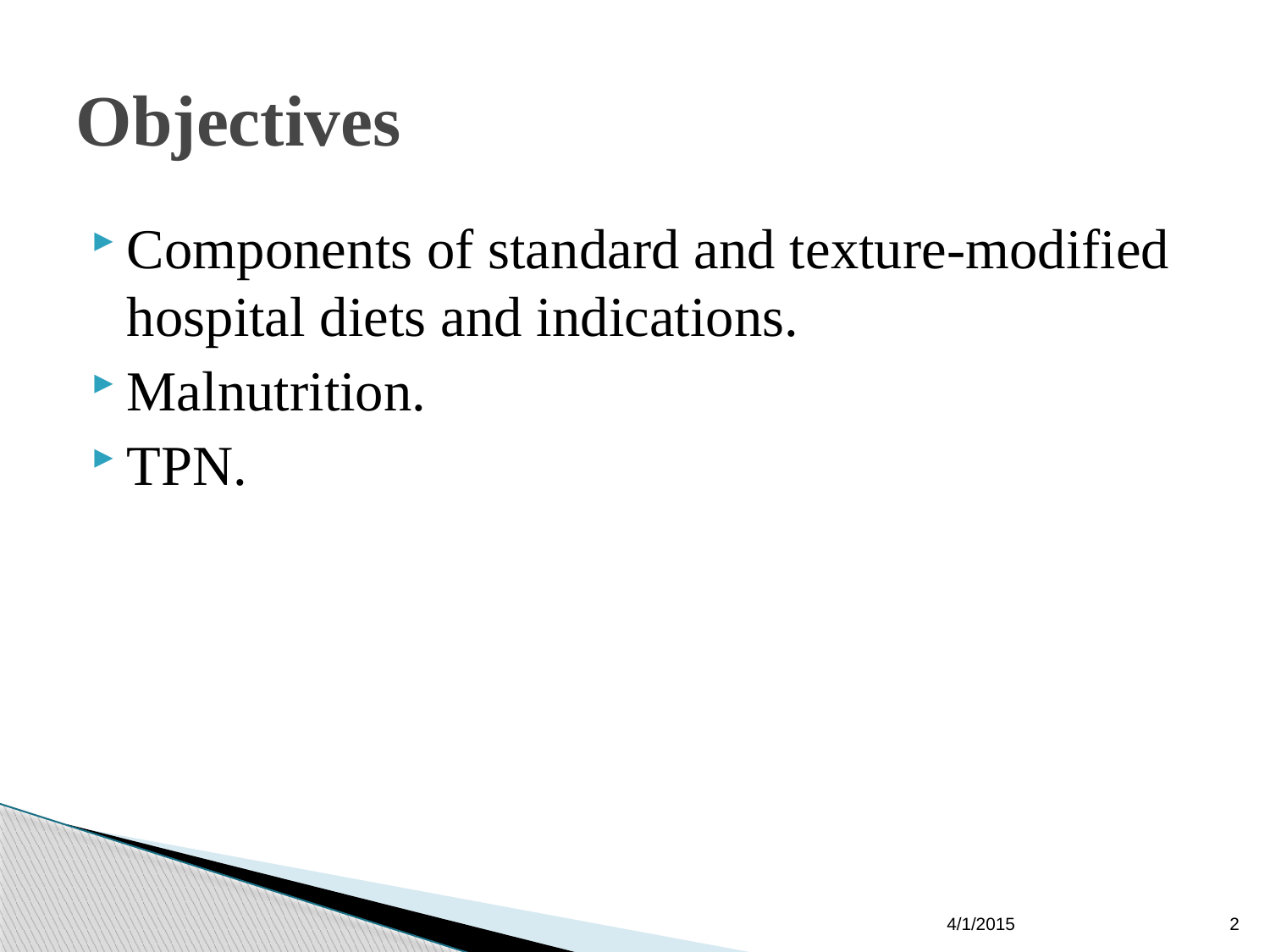

# Objectives
Components of standard and texture-modified hospital diets and indications.
Malnutrition.
TPN.
4/1/2015
2